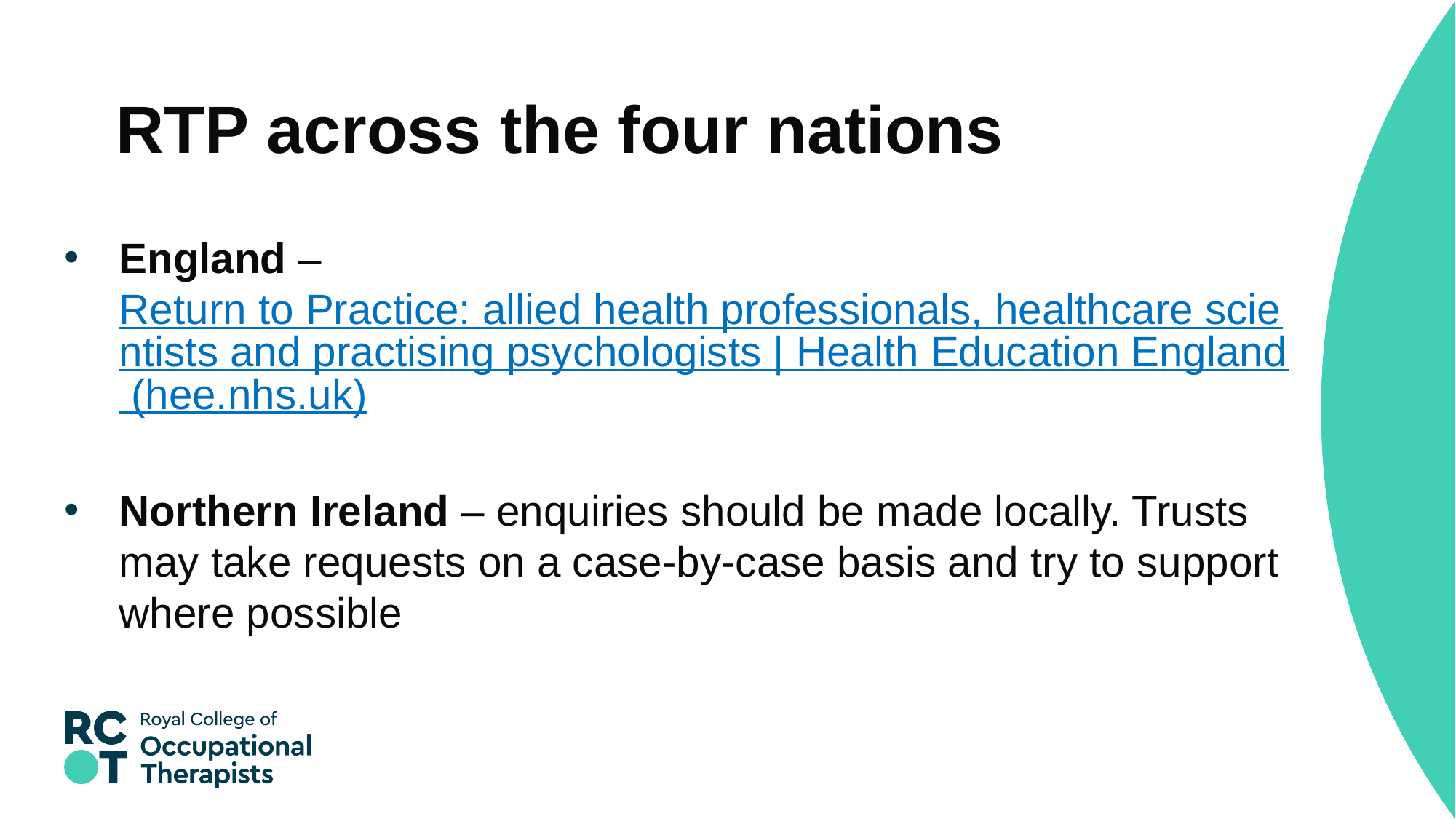

# RTP across the four nations
England – Return to Practice: allied health professionals, healthcare scientists and practising psychologists | Health Education England (hee.nhs.uk)

Northern Ireland – enquiries should be made locally. Trusts may take requests on a case-by-case basis and try to support where possible